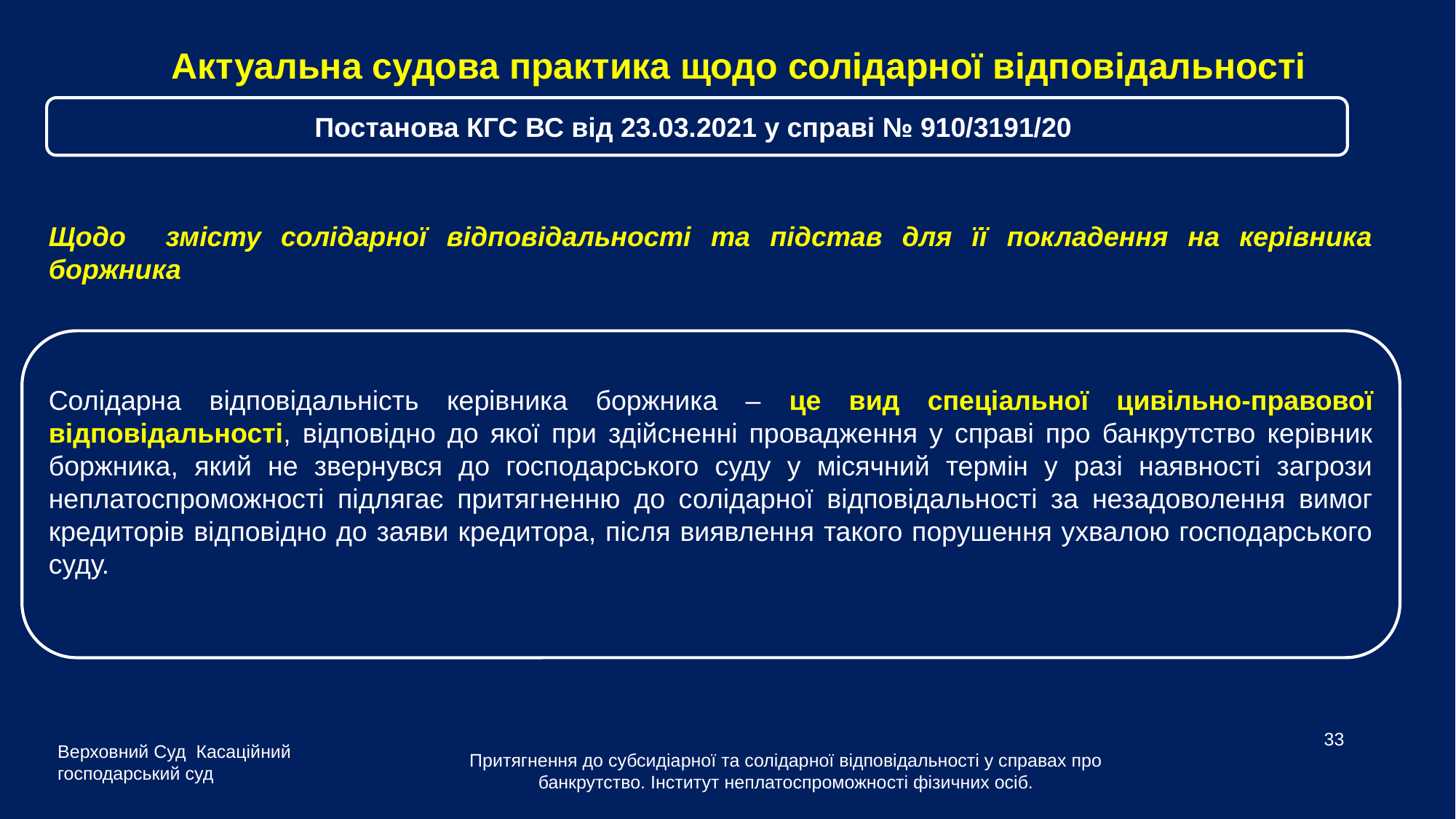

Актуальна судова практика щодо солідарної відповідальності
Постанова КГС ВС від 23.03.2021 у справі № 910/3191/20

Щодо  змісту солідарної відповідальності та підстав для її покладення на керівника боржника

Солідарна відповідальність керівника боржника – це вид спеціальної цивільно-правової відповідальності, відповідно до якої при здійсненні провадження у справі про банкрутство керівник боржника, який не звернувся до господарського суду у місячний термін у разі наявності загрози неплатоспроможності підлягає притягненню до солідарної відповідальності за незадоволення вимог кредиторів відповідно до заяви кредитора, після виявлення такого порушення ухвалою господарського суду.

Верховний Суд  Касаційний господарський суд
33
Притягнення до субсидіарної та солідарної відповідальності у справах про банкрутство. Інститут неплатоспроможності фізичних осіб.